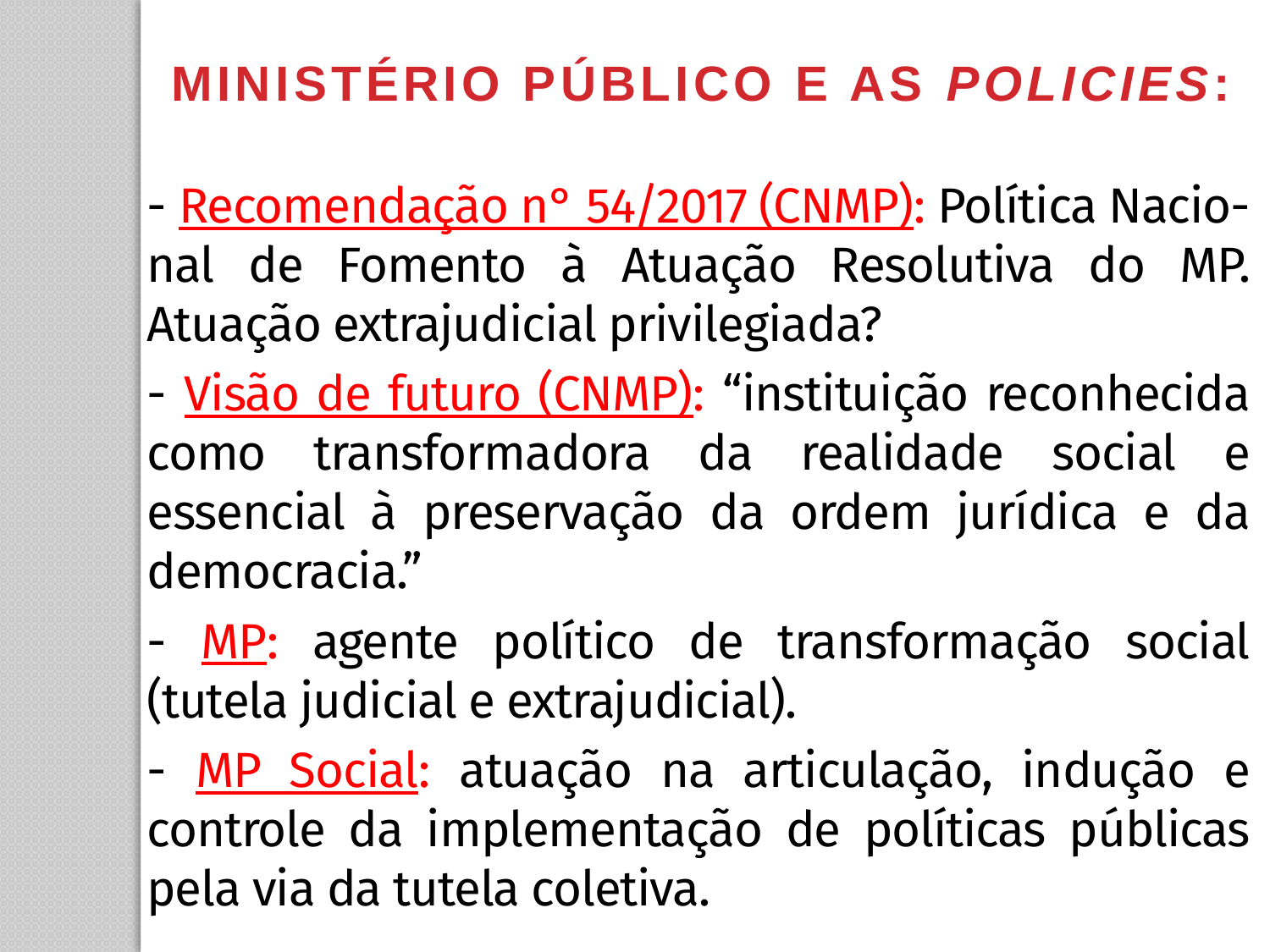

MINISTÉRIO PÚBLICO E AS POLICIES:
- Recomendação n° 54/2017 (CNMP): Política Nacio-nal de Fomento à Atuação Resolutiva do MP. Atuação extrajudicial privilegiada?
- Visão de futuro (CNMP): “instituição reconhecida como transformadora da realidade social e essencial à preservação da ordem jurídica e da democracia.”
- MP: agente político de transformação social (tutela judicial e extrajudicial).
- MP Social: atuação na articulação, indução e controle da implementação de políticas públicas pela via da tutela coletiva.